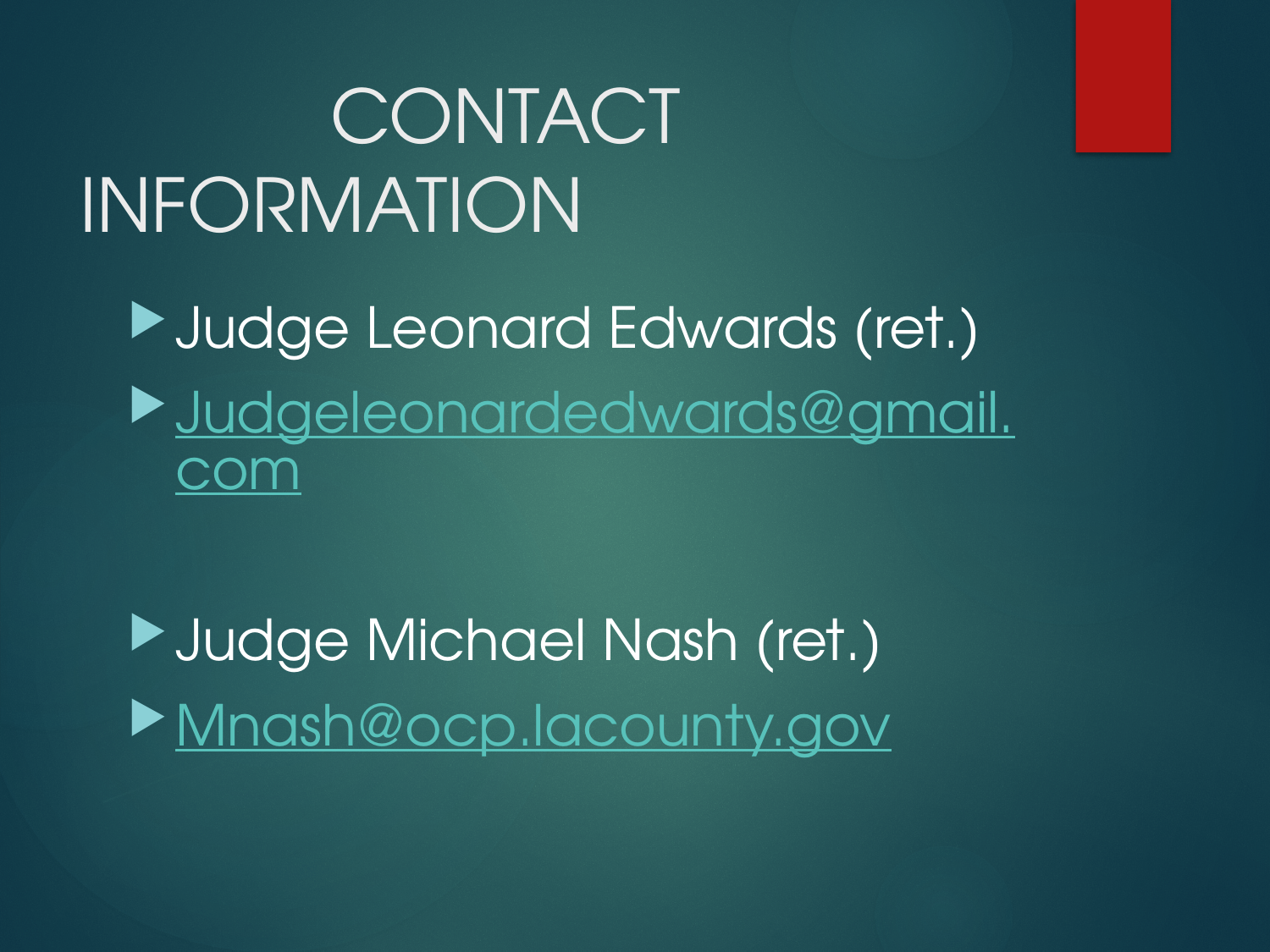

# CONTACT INFORMATION
Judge Leonard Edwards (ret.)
Judgeleonardedwards@gmail.com

Judge Michael Nash (ret.)
Mnash@ocp.lacounty.gov